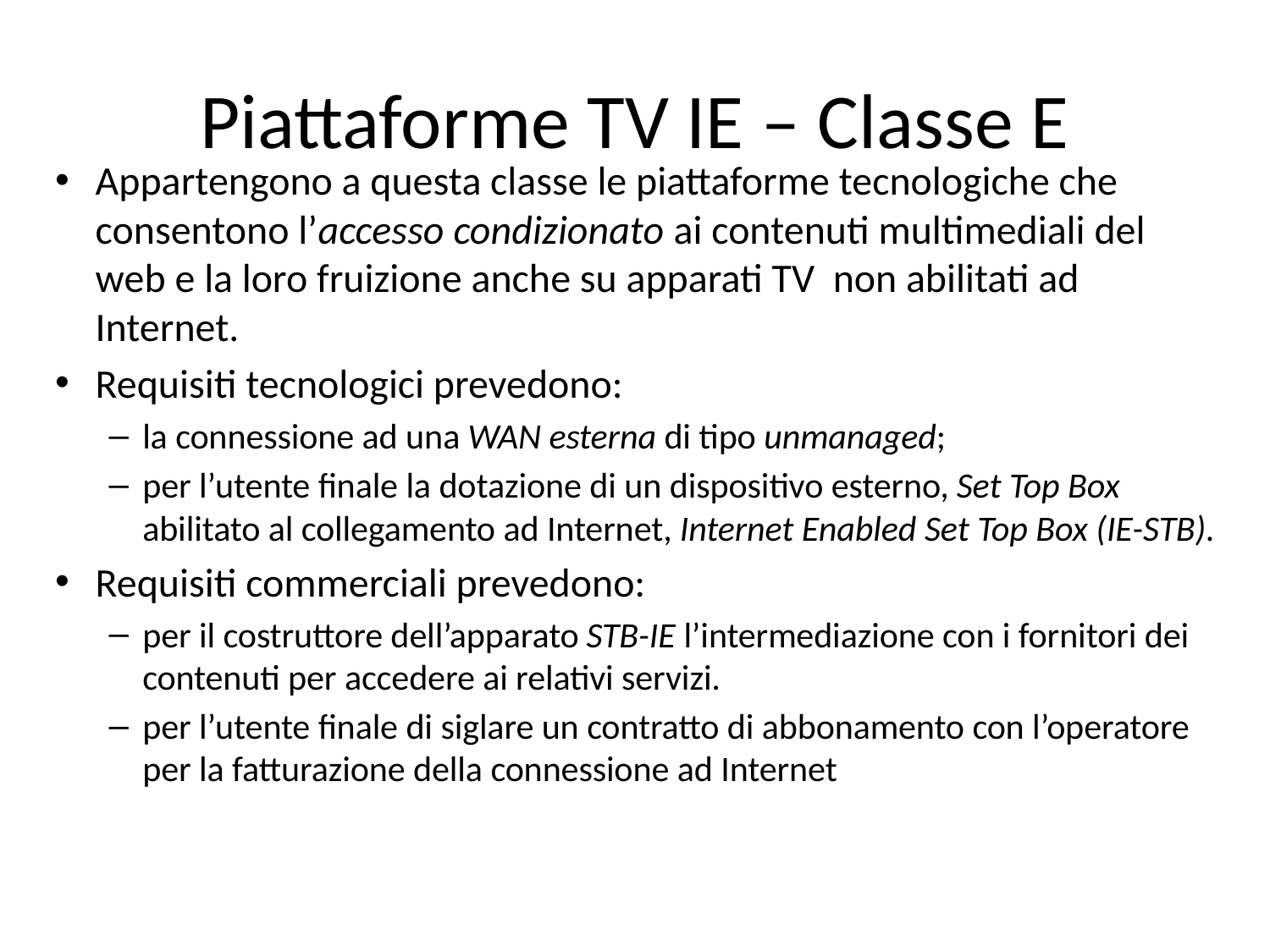

# Piattaforme TV IE – Classe E
Appartengono a questa classe le piattaforme tecnologiche che consentono l’accesso condizionato ai contenuti multimediali del web e la loro fruizione anche su apparati TV  non abilitati ad Internet.
Requisiti tecnologici prevedono:
la connessione ad una WAN esterna di tipo unmanaged;
per l’utente finale la dotazione di un dispositivo esterno, Set Top Box abilitato al collegamento ad Internet, Internet Enabled Set Top Box (IE-STB).
Requisiti commerciali prevedono:
per il costruttore dell’apparato STB-IE l’intermediazione con i fornitori dei contenuti per accedere ai relativi servizi.
per l’utente finale di siglare un contratto di abbonamento con l’operatore per la fatturazione della connessione ad Internet